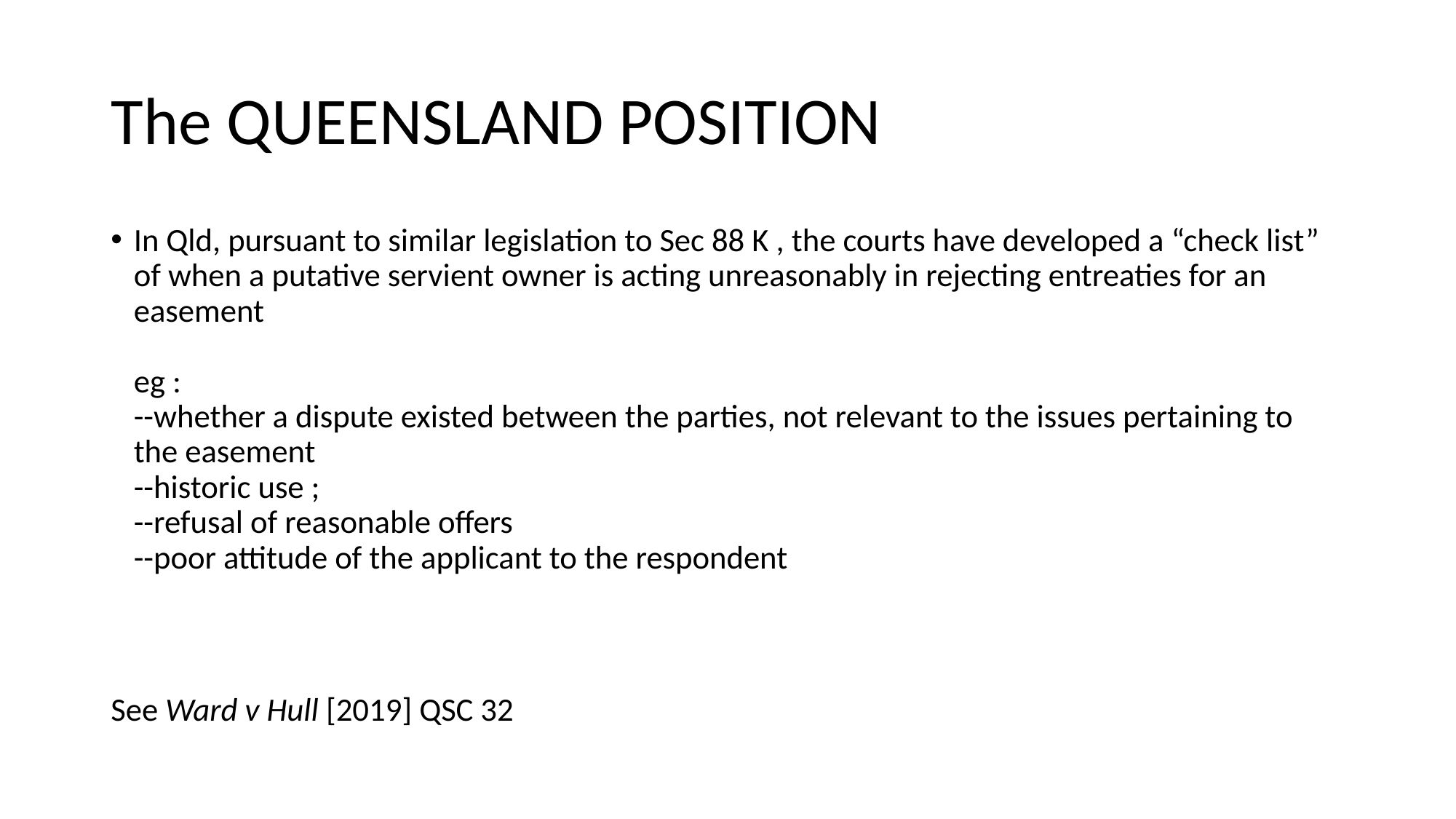

# The QUEENSLAND POSITION
In Qld, pursuant to similar legislation to Sec 88 K , the courts have developed a “check list” of when a putative servient owner is acting unreasonably in rejecting entreaties for an easement
eg :
--whether a dispute existed between the parties, not relevant to the issues pertaining to the easement
--historic use ;
--refusal of reasonable offers
--poor attitude of the applicant to the respondent
See Ward v Hull [2019] QSC 32